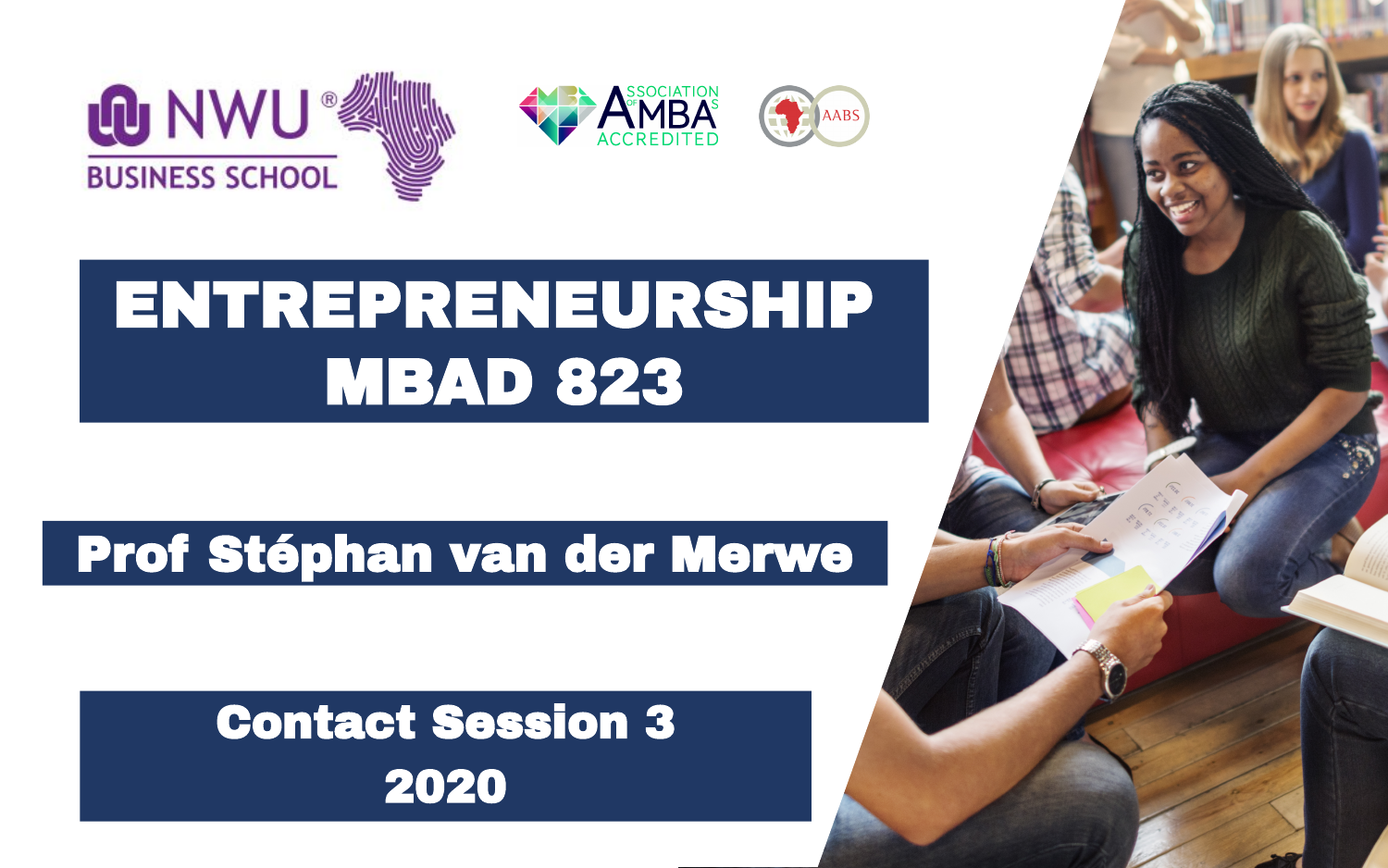

ENTREPRENEURSHIP
MBAD 823

Prof Stéphan van der Merwe
Contact Session 3
2020